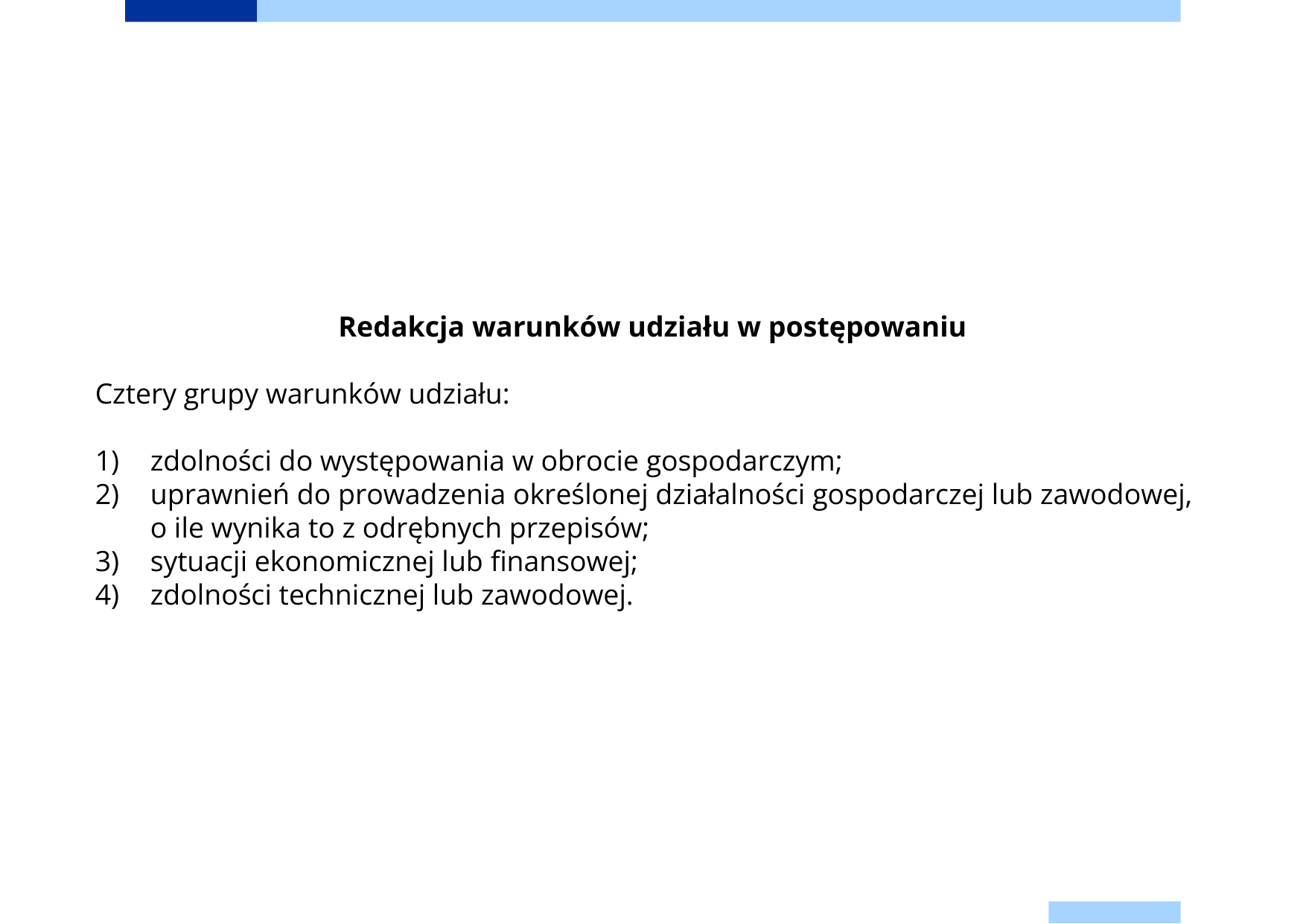

Redakcja warunków udziału w postępowaniu

Cztery grupy warunków udziału:

zdolności do występowania w obrocie gospodarczym;
uprawnień do prowadzenia określonej działalności gospodarczej lub zawodowej, o ile wynika to z odrębnych przepisów;
sytuacji ekonomicznej lub finansowej;
zdolności technicznej lub zawodowej.